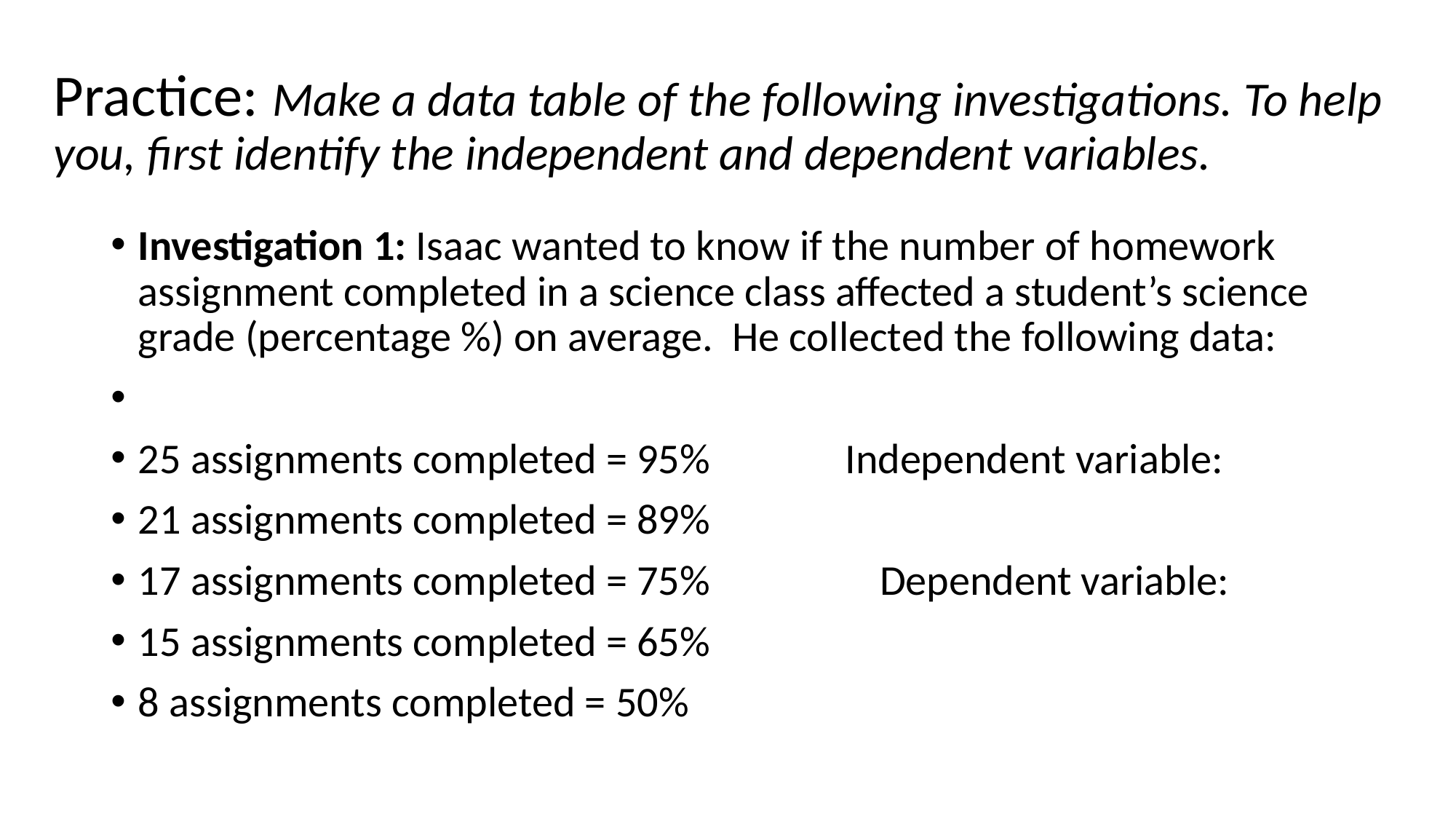

# Practice: Make a data table of the following investigations. To help you, first identify the independent and dependent variables.
Investigation 1: Isaac wanted to know if the number of homework assignment completed in a science class affected a student’s science grade (percentage %) on average.  He collected the following data:

25 assignments completed = 95%              Independent variable:
21 assignments completed = 89%
17 assignments completed = 75%	         Dependent variable:
15 assignments completed = 65%
8 assignments completed = 50%